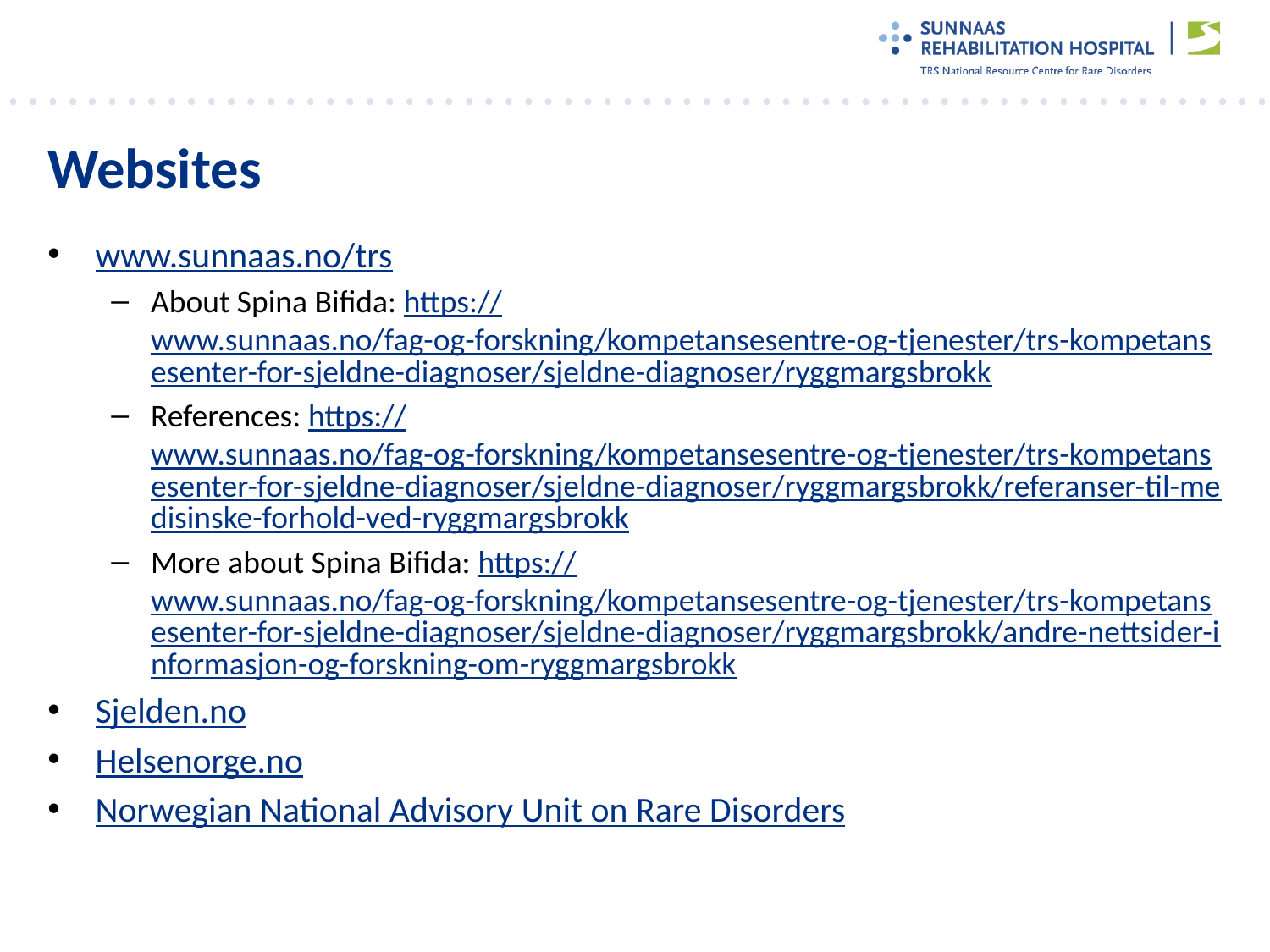

# Websites
www.sunnaas.no/trs
About Spina Bifida: https://www.sunnaas.no/fag-og-forskning/kompetansesentre-og-tjenester/trs-kompetansesenter-for-sjeldne-diagnoser/sjeldne-diagnoser/ryggmargsbrokk
References: https://www.sunnaas.no/fag-og-forskning/kompetansesentre-og-tjenester/trs-kompetansesenter-for-sjeldne-diagnoser/sjeldne-diagnoser/ryggmargsbrokk/referanser-til-medisinske-forhold-ved-ryggmargsbrokk
More about Spina Bifida: https://www.sunnaas.no/fag-og-forskning/kompetansesentre-og-tjenester/trs-kompetansesenter-for-sjeldne-diagnoser/sjeldne-diagnoser/ryggmargsbrokk/andre-nettsider-informasjon-og-forskning-om-ryggmargsbrokk
Sjelden.no
Helsenorge.no
Norwegian National Advisory Unit on Rare Disorders